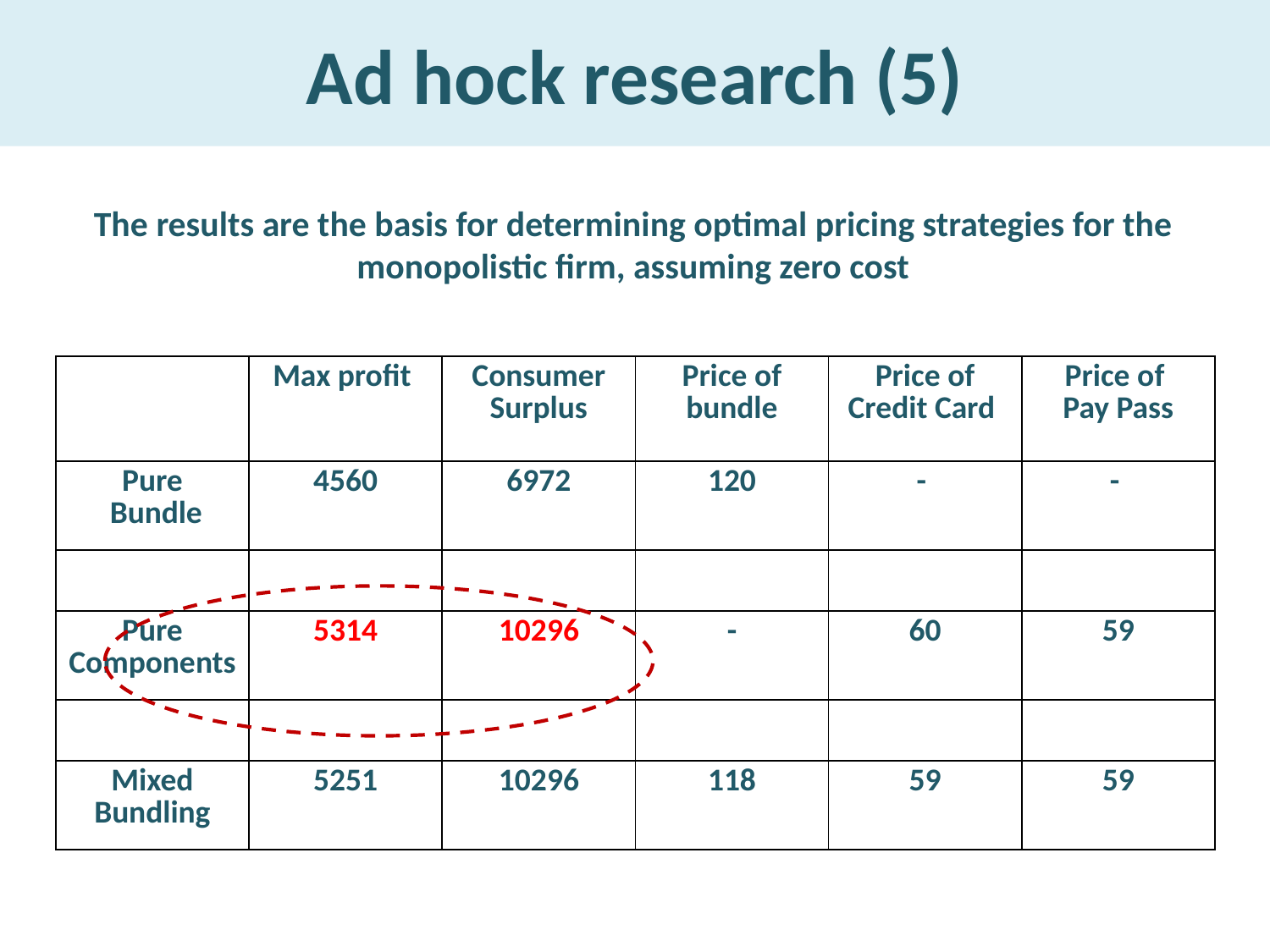

# Ad hock research (5)
The results are the basis for determining optimal pricing strategies for the monopolistic firm, assuming zero cost
|  | Max profit | Consumer Surplus | Price of bundle | Price of Credit Card | Price of Pay Pass |
| --- | --- | --- | --- | --- | --- |
| Pure Bundle | 4560 | 6972 | 120 | - | - |
|  |  |  |  |  |  |
| Pure Components | 5314 | 10296 | - | 60 | 59 |
|  |  |  |  |  |  |
| Mixed Bundling | 5251 | 10296 | 118 | 59 | 59 |